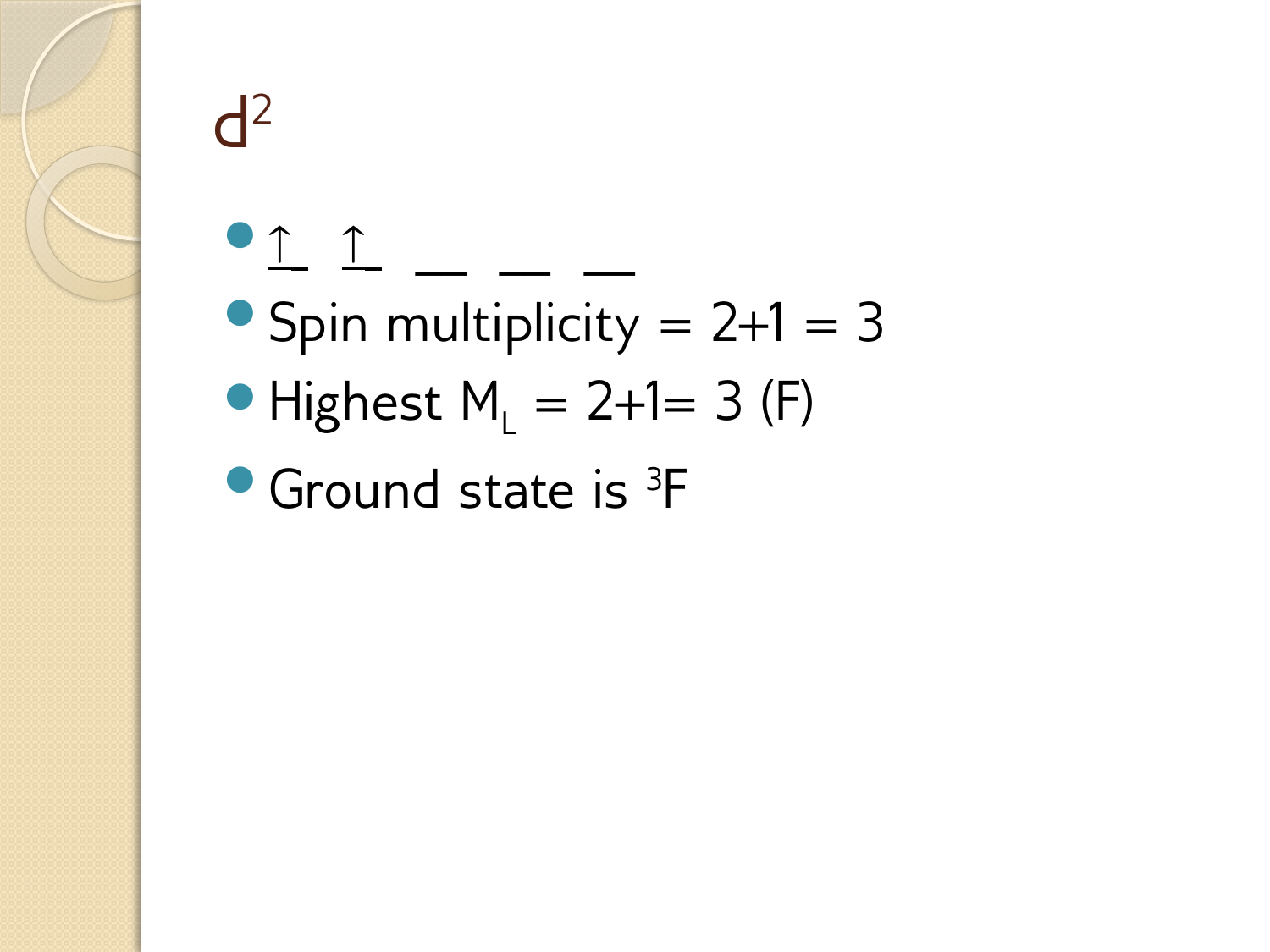

# d2
↑   ↑   __  __  __
Spin multiplicity = 2+1 = 3
Highest ML = 2+1= 3 (F)
Ground state is 3F